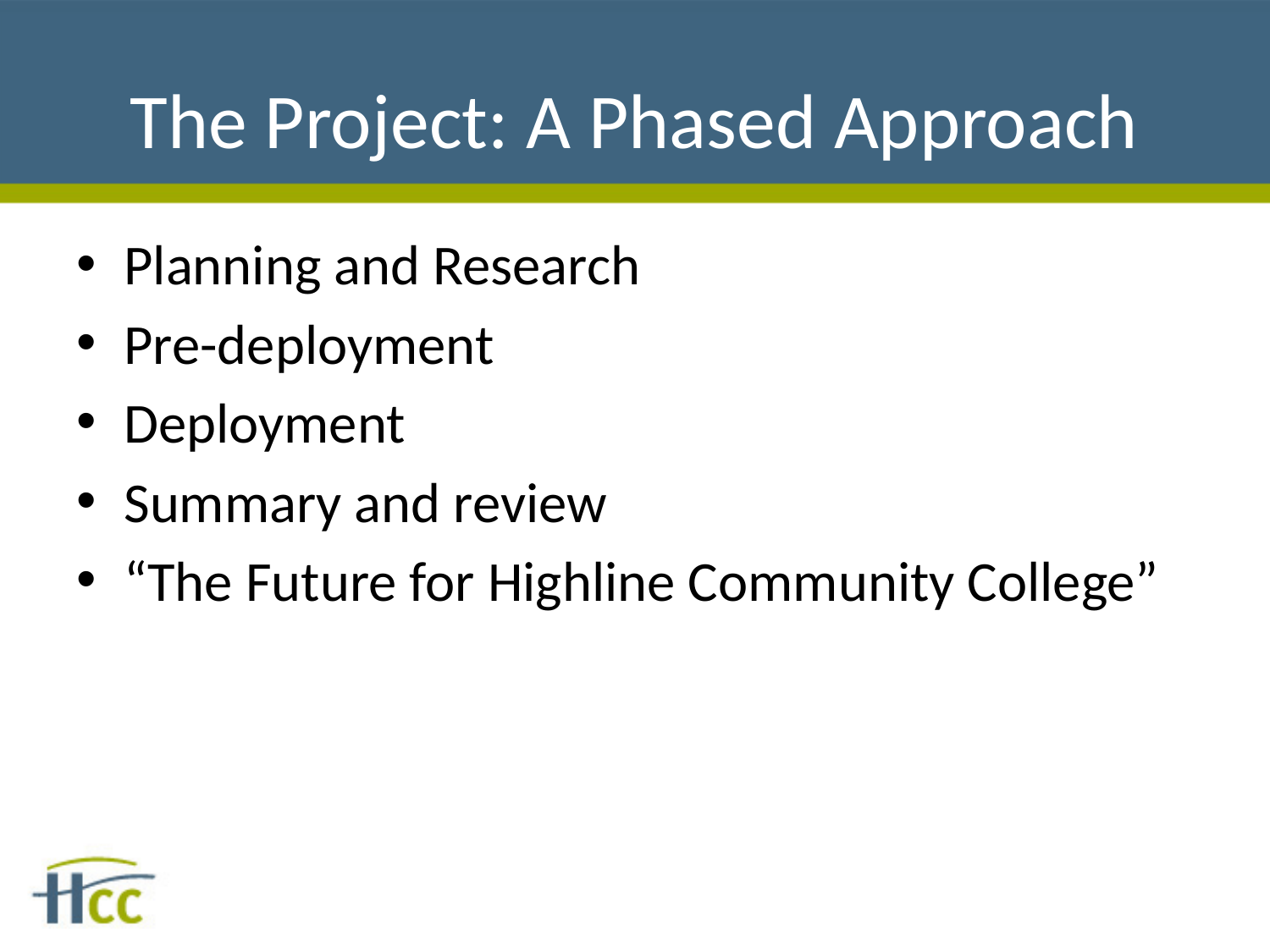

# The Project: A Phased Approach
Planning and Research
Pre-deployment
Deployment
Summary and review
“The Future for Highline Community College”